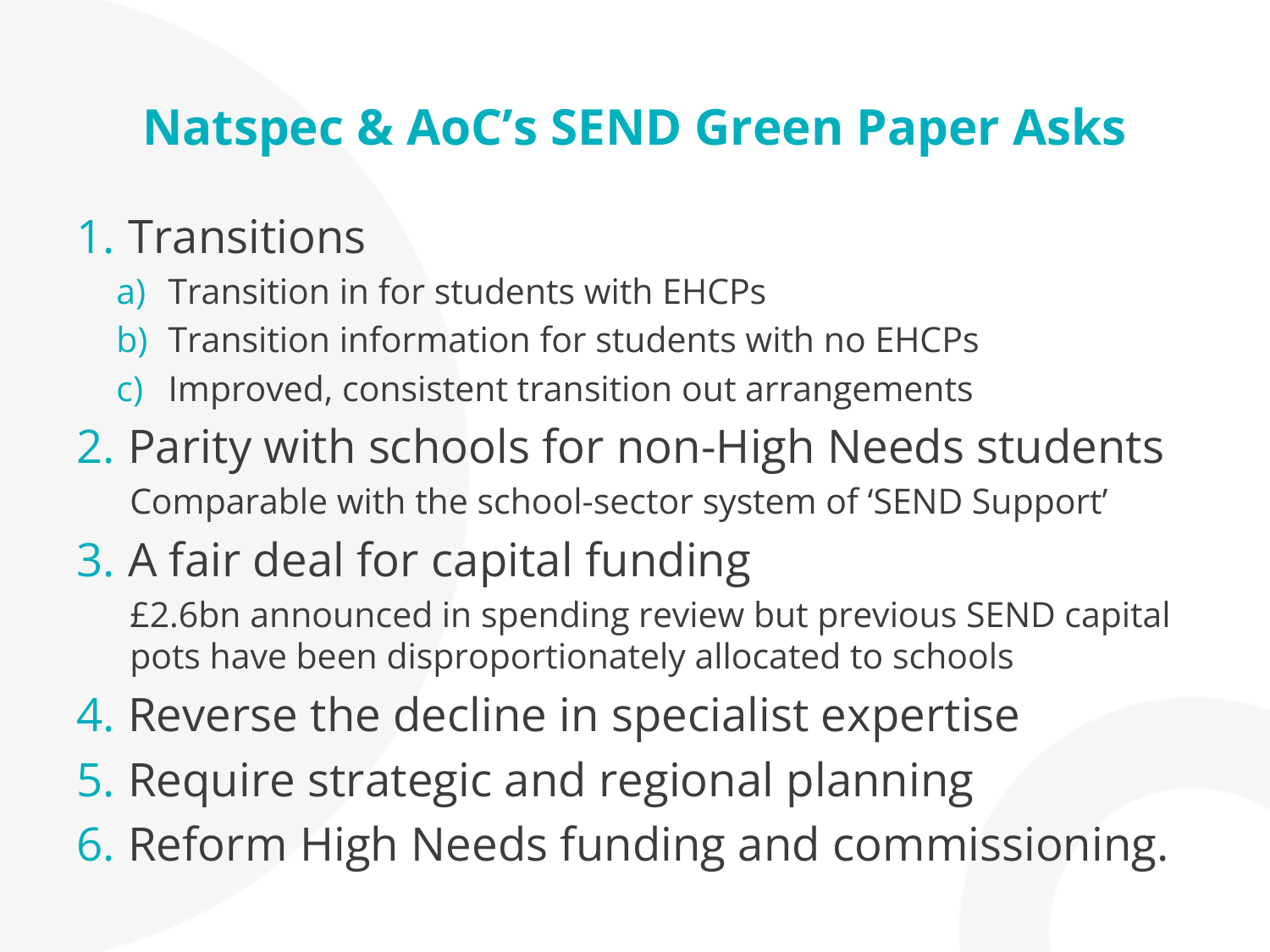

# Natspec & AoC’s SEND Green Paper Asks
Transitions
Transition in for students with EHCPs
Transition information for students with no EHCPs
Improved, consistent transition out arrangements
Parity with schools for non-High Needs students
Comparable with the school-sector system of ‘SEND Support’
A fair deal for capital funding
£2.6bn announced in spending review but previous SEND capital pots have been disproportionately allocated to schools
Reverse the decline in specialist expertise
Require strategic and regional planning
Reform High Needs funding and commissioning.